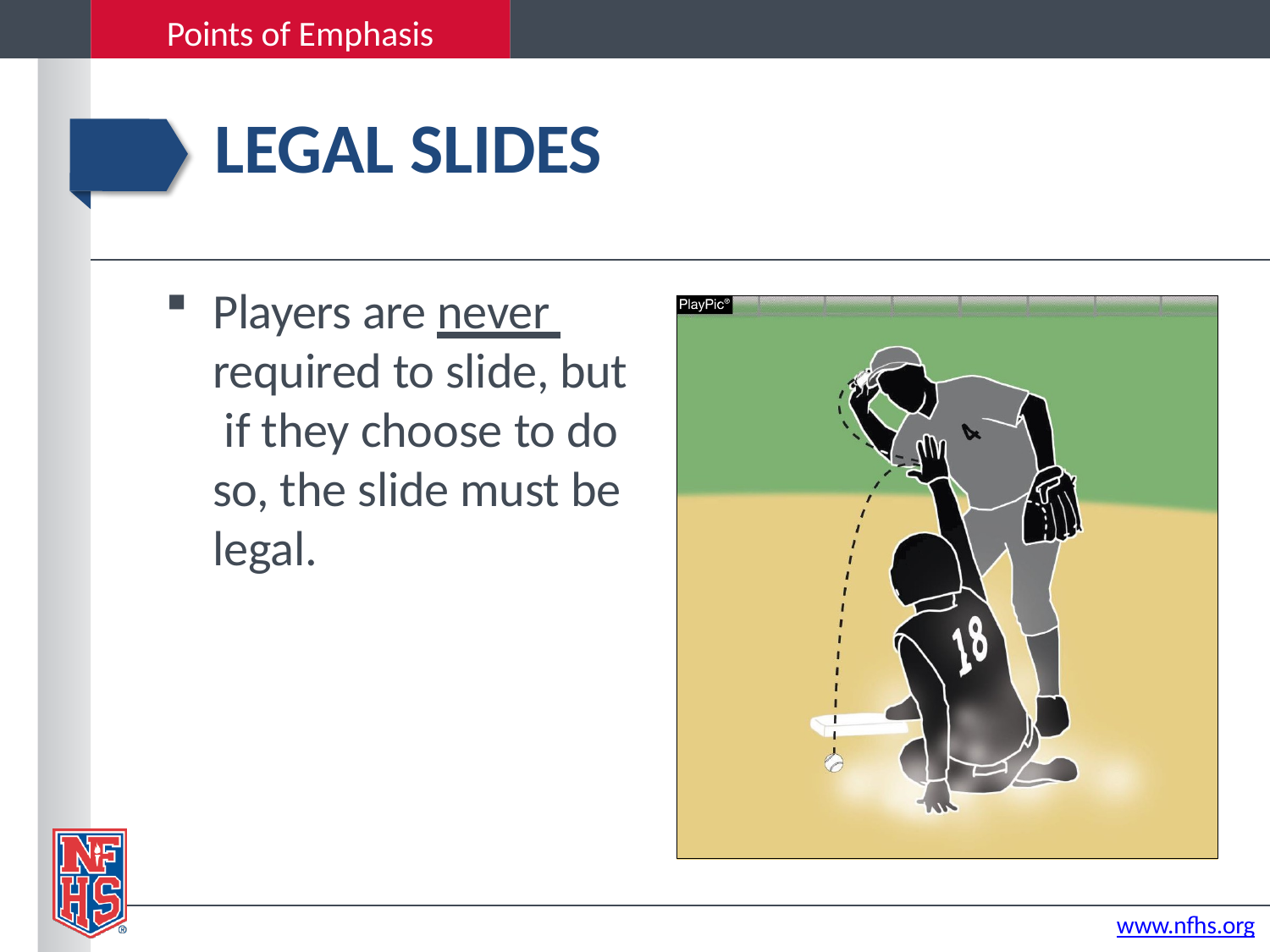

Points of Emphasis
# LEGAL SLIDES

Players are never  required to slide, but  if they choose to do  so, the slide must be  legal.

www.nfhs.org